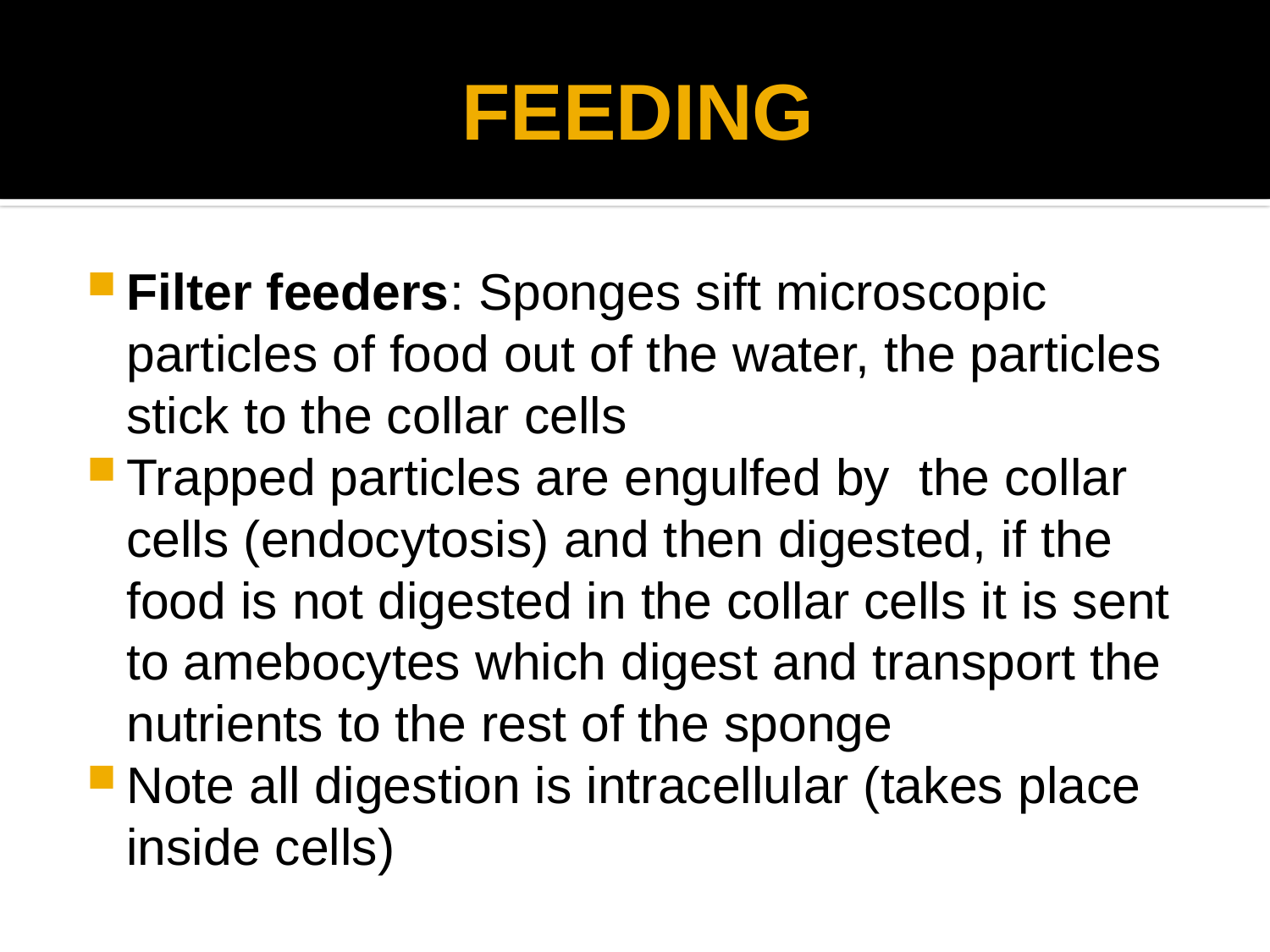

# FEEDING
Filter feeders: Sponges sift microscopic particles of food out of the water, the particles stick to the collar cells
Trapped particles are engulfed by  the collar cells (endocytosis) and then digested, if the food is not digested in the collar cells it is sent to amebocytes which digest and transport the nutrients to the rest of the sponge
Note all digestion is intracellular (takes place inside cells)